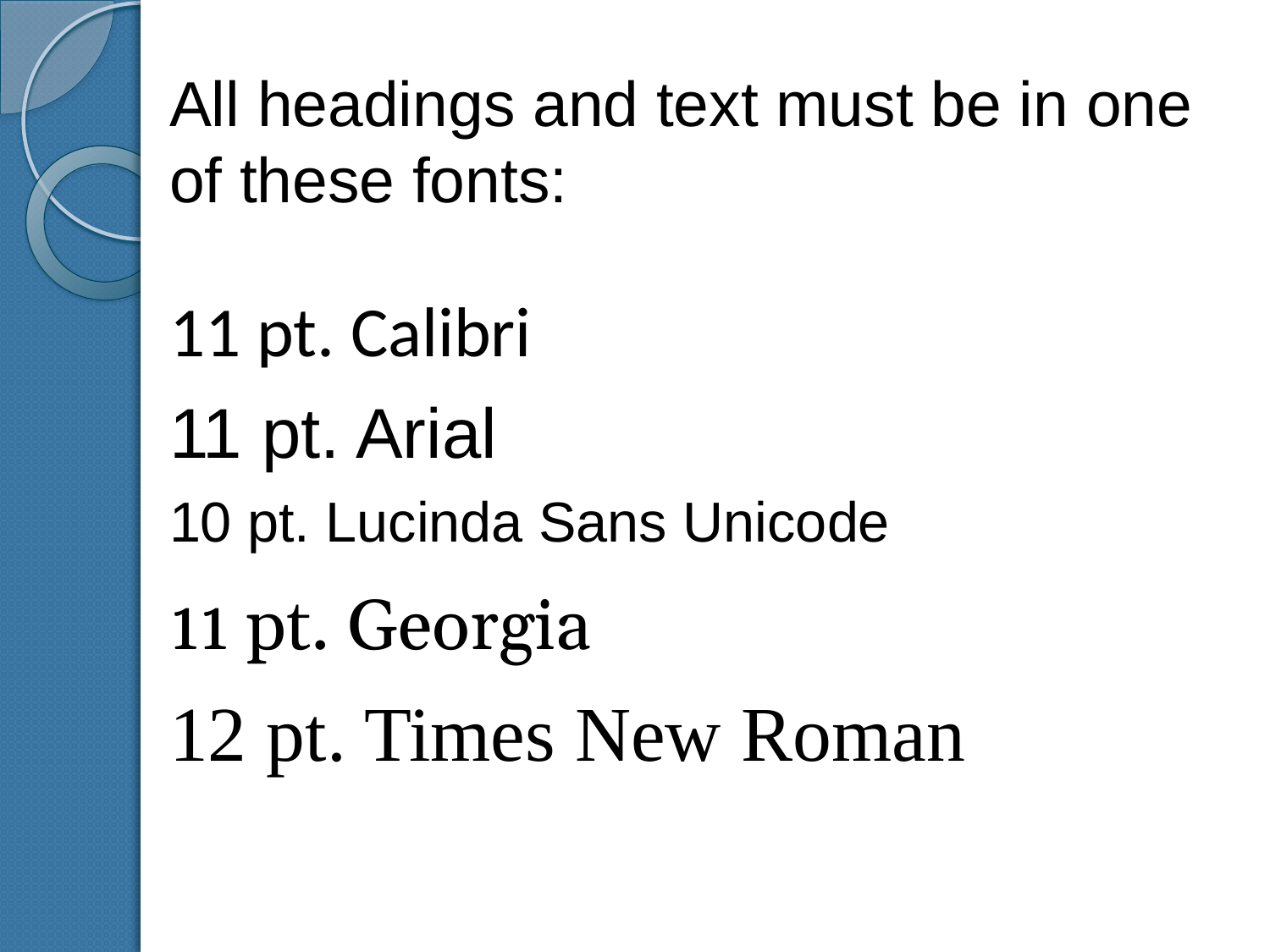

All headings and text must be in one of these fonts:
11 pt. Calibri
11 pt. Arial
10 pt. Lucinda Sans Unicode
11 pt. Georgia
12 pt. Times New Roman